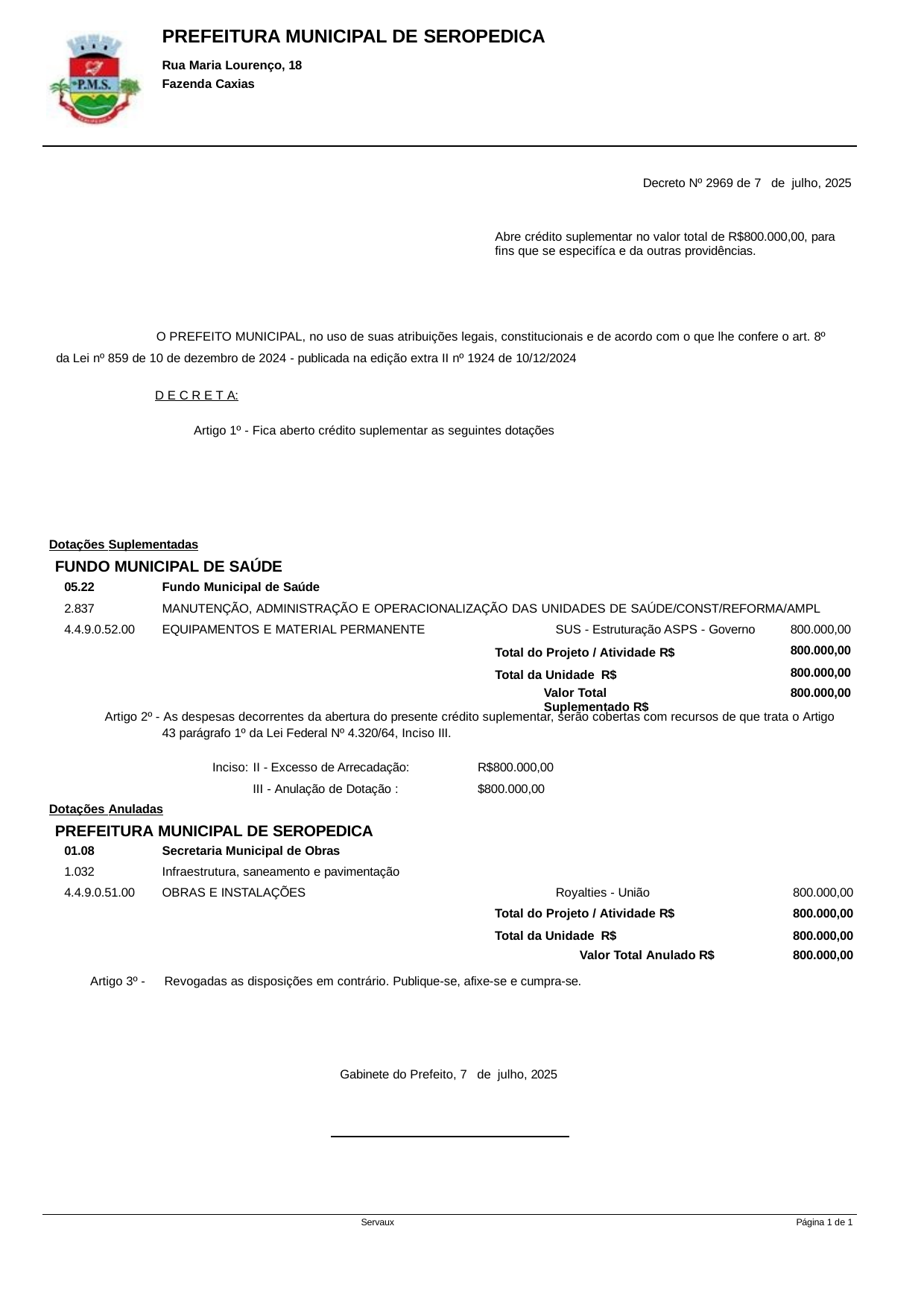

PREFEITURA MUNICIPAL DE SEROPEDICA
Rua Maria Lourenço, 18 Fazenda Caxias
Decreto Nº 2969 de 7 de julho, 2025
Abre crédito suplementar no valor total de R$800.000,00, para fins que se especifíca e da outras providências.
O PREFEITO MUNICIPAL, no uso de suas atribuições legais, constitucionais e de acordo com o que lhe confere o art. 8º da Lei nº 859 de 10 de dezembro de 2024 - publicada na edição extra II nº 1924 de 10/12/2024

D E C R E T A:

Artigo 1º - Fica aberto crédito suplementar as seguintes dotações
Dotações Suplementadas
FUNDO MUNICIPAL DE SAÚDE
05.22
2.837
4.4.9.0.52.00
Fundo Municipal de Saúde
MANUTENÇÃO, ADMINISTRAÇÃO E OPERACIONALIZAÇÃO DAS UNIDADES DE SAÚDE/CONST/REFORMA/AMPL
SUS - Estruturação ASPS - Governo
Total do Projeto / Atividade R$ Total da Unidade R$
Valor Total Suplementado R$
800.000,00
800.000,00
800.000,00
800.000,00
EQUIPAMENTOS E MATERIAL PERMANENTE
Artigo 2º - As despesas decorrentes da abertura do presente crédito suplementar, serão cobertas com recursos de que trata o Artigo 43 parágrafo 1º da Lei Federal Nº 4.320/64, Inciso III.
Inciso: II - Excesso de Arrecadação: III - Anulação de Dotação :
R$800.000,00
$800.000,00
Dotações Anuladas
PREFEITURA MUNICIPAL DE SEROPEDICA
| 01.08 | Secretaria Municipal de Obras |  |  |
| --- | --- | --- | --- |
| 1.032 | Infraestrutura, saneamento e pavimentação |  |  |
| 4.4.9.0.51.00 | OBRAS E INSTALAÇÕES | Royalties - União | 800.000,00 |
|  |  | Total do Projeto / Atividade R$ | 800.000,00 |
|  |  | Total da Unidade R$ | 800.000,00 |
|  |  | Valor Total Anulado R$ | 800.000,00 |
Artigo 3º -
Revogadas as disposições em contrário. Publique-se, afixe-se e cumpra-se.
Gabinete do Prefeito, 7 de julho, 2025

Servaux
Página 1 de 1